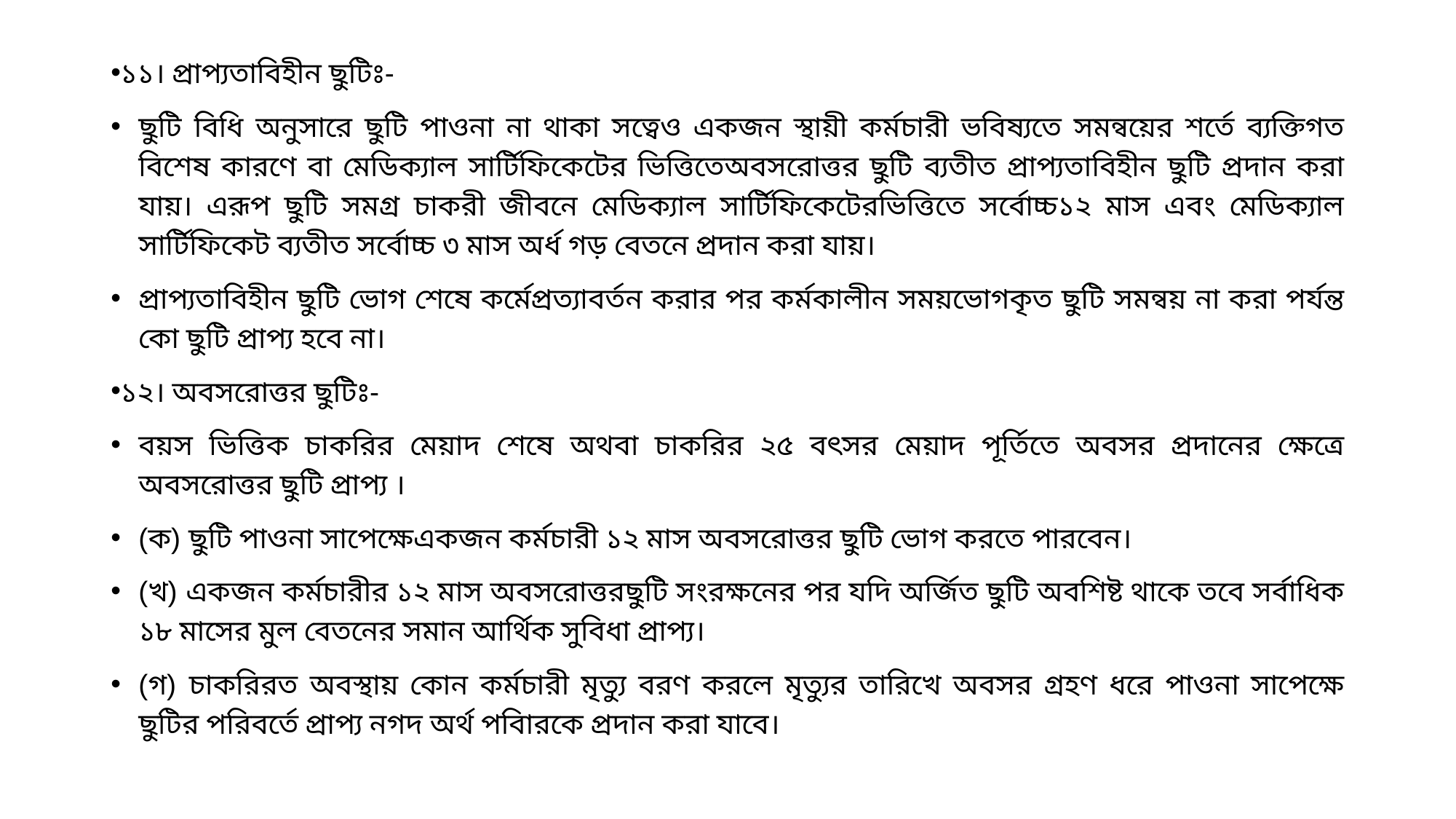

১১। প্রাপ্যতাবিহীন ছুটিঃ-
ছুটি বিধি অনুসারে ছুটি পাওনা না থাকা সত্বেও একজন স্থায়ী কর্মচারী ভবিষ্যতে সমন্বয়ের শর্তে ব্যক্তিগত বিশেষ কারণে বা মেডিক্যাল সার্টিফিকেটের ভিত্তিতেঅবসরোত্তর ছুটি ব্যতীত প্রাপ্যতাবিহীন ছুটি প্রদান করা যায়। এরূপ ছুটি সমগ্র চাকরী জীবনে মেডিক্যাল সার্টিফিকেটেরভিত্তিতে সর্বোচ্চ১২ মাস এবং মেডিক্যাল সার্টিফিকেট ব্যতীত সর্বোচ্চ ৩ মাস অর্ধ গড় বেতনে প্রদান করা যায়।
প্রাপ্যতাবিহীন ছুটি ভোগ শেষে কর্মেপ্রত্যাবর্তন করার পর কর্মকালীন সময়ভোগকৃত ছুটি সমন্বয় না করা পর্যন্ত কো ছুটি প্রাপ্য হবে না।
১২। অবসরোত্তর ছুটিঃ-
বয়স ভিত্তিক চাকরির মেয়াদ শেষে অথবা চাকরির ২৫ বৎসর মেয়াদ পূর্তিতে অবসর প্রদানের ক্ষেত্রে অবসরোত্তর ছুটি প্রাপ্য ।
(ক) ছুটি পাওনা সাপেক্ষেএকজন কর্মচারী ১২ মাস অবসরোত্তর ছুটি ভোগ করতে পারবেন।
(খ) একজন কর্মচারীর ১২ মাস অবসরোত্তরছুটি সংরক্ষনের পর যদি অর্জিত ছুটি অবশিষ্ট থাকে তবে সর্বাধিক ১৮ মাসের মুল বেতনের সমান আর্থিক সুবিধা প্রাপ্য।
(গ) চাকরিরত অবস্থায় কোন কর্মচারী মৃত্যু বরণ করলে মৃত্যুর তারিখে অবসর গ্রহণ ধরে পাওনা সাপেক্ষে ছুটির পরিবর্তে প্রাপ্য নগদ অর্থ পবিারকে প্রদান করা যাবে।